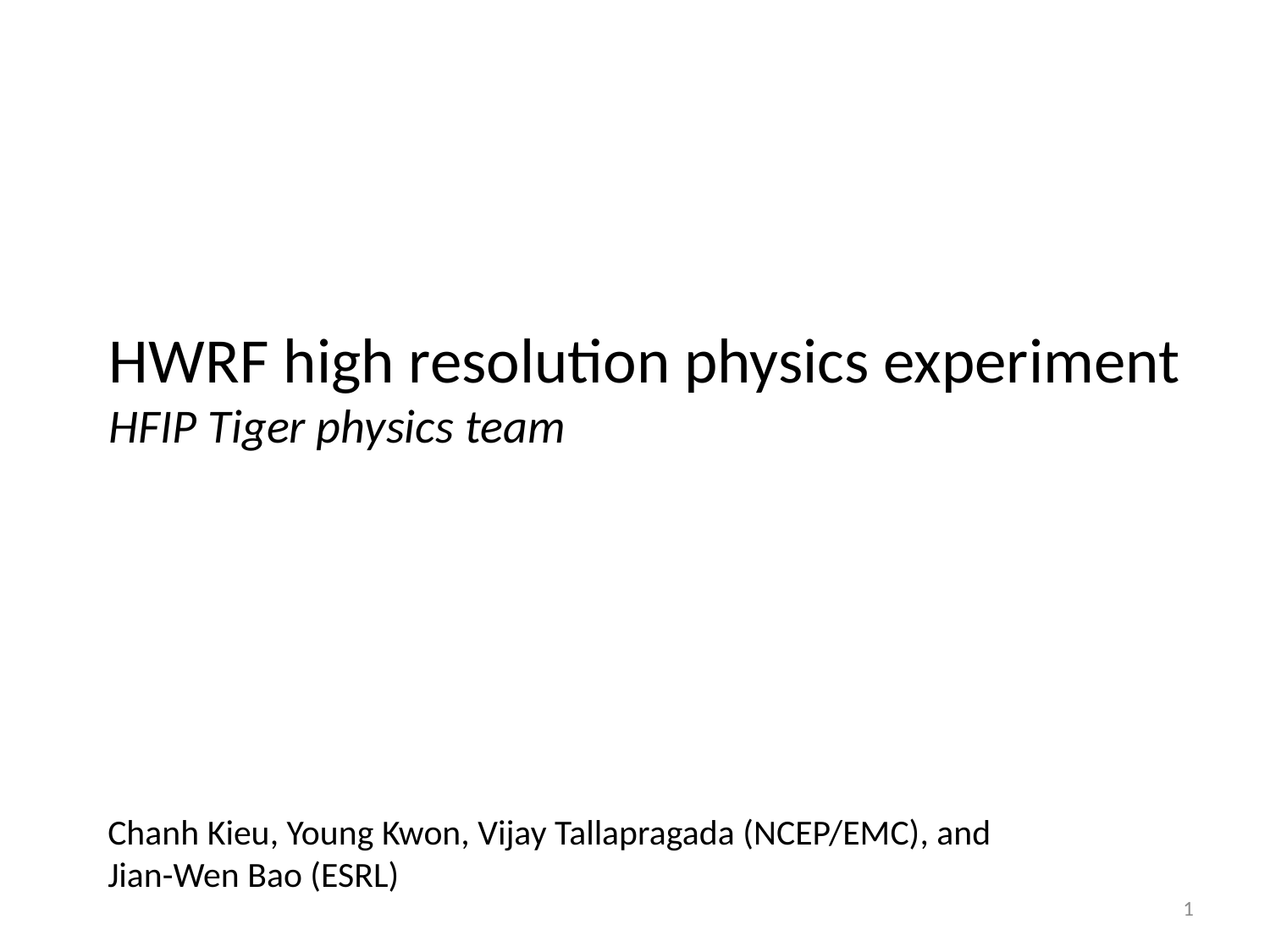

# HWRF high resolution physics experiment HFIP Tiger physics team
Chanh Kieu, Young Kwon, Vijay Tallapragada (NCEP/EMC), and
Jian-Wen Bao (ESRL)
1